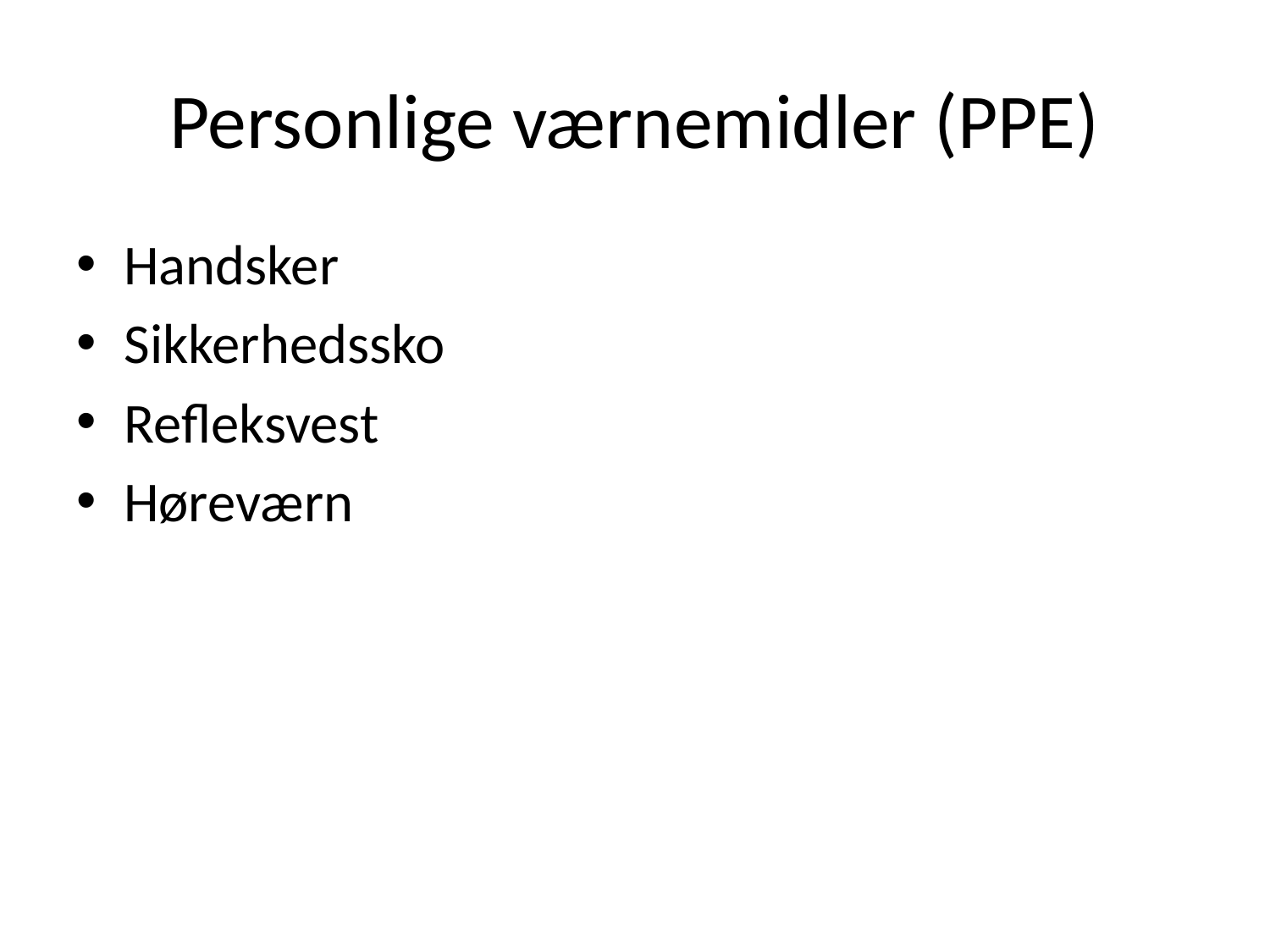

# Personlige værnemidler (PPE)
Handsker
Sikkerhedssko
Refleksvest
Høreværn